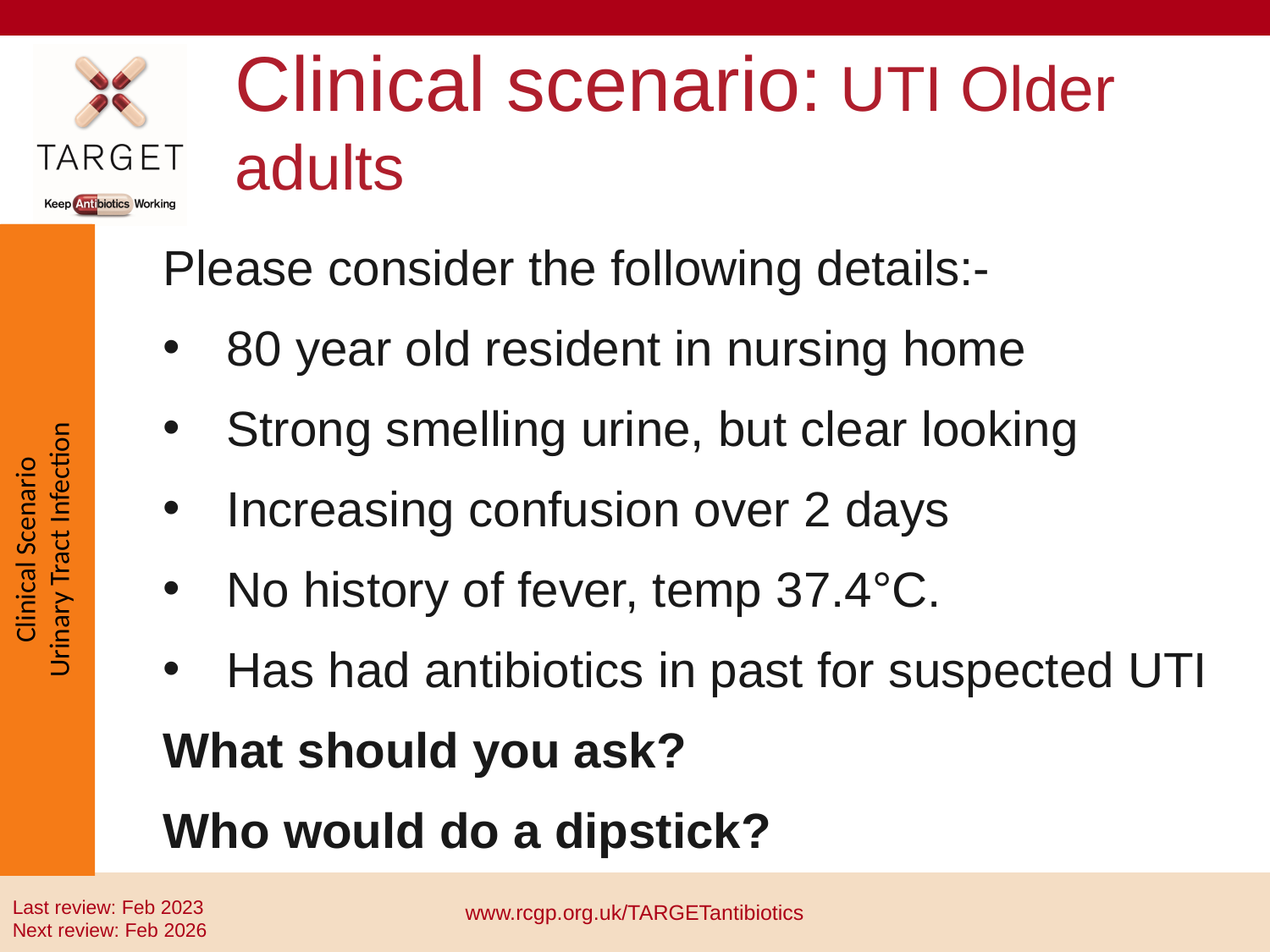

Clinical scenario: UTI Older adults
Clinical Scenario
Urinary Tract Infection
Please consider the following details:-
80 year old resident in nursing home
Strong smelling urine, but clear looking
Increasing confusion over 2 days
No history of fever, temp 37.4°C.
Has had antibiotics in past for suspected UTI
What should you ask?
Who would do a dipstick?

Last review: Feb 2023
Next review: Feb 2026
www.rcgp.org.uk/TARGETantibiotics